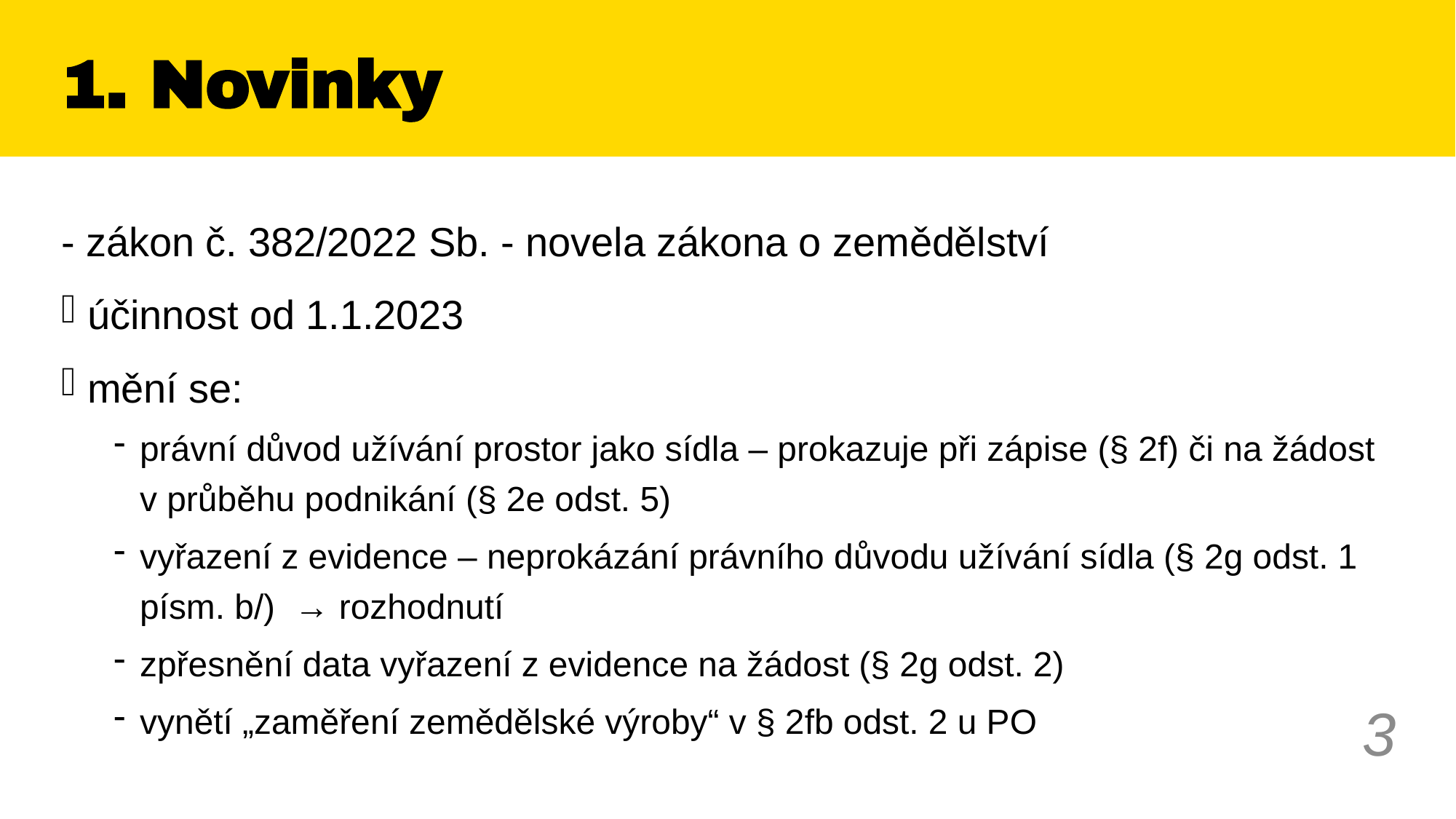

# 1. Novinky
- zákon č. 382/2022 Sb. - novela zákona o zemědělství
účinnost od 1.1.2023
mění se:
právní důvod užívání prostor jako sídla – prokazuje při zápise (§ 2f) či na žádost v průběhu podnikání (§ 2e odst. 5)
vyřazení z evidence – neprokázání právního důvodu užívání sídla (§ 2g odst. 1 písm. b/)  → rozhodnutí
zpřesnění data vyřazení z evidence na žádost (§ 2g odst. 2)
vynětí „zaměření zemědělské výroby“ v § 2fb odst. 2 u PO

3